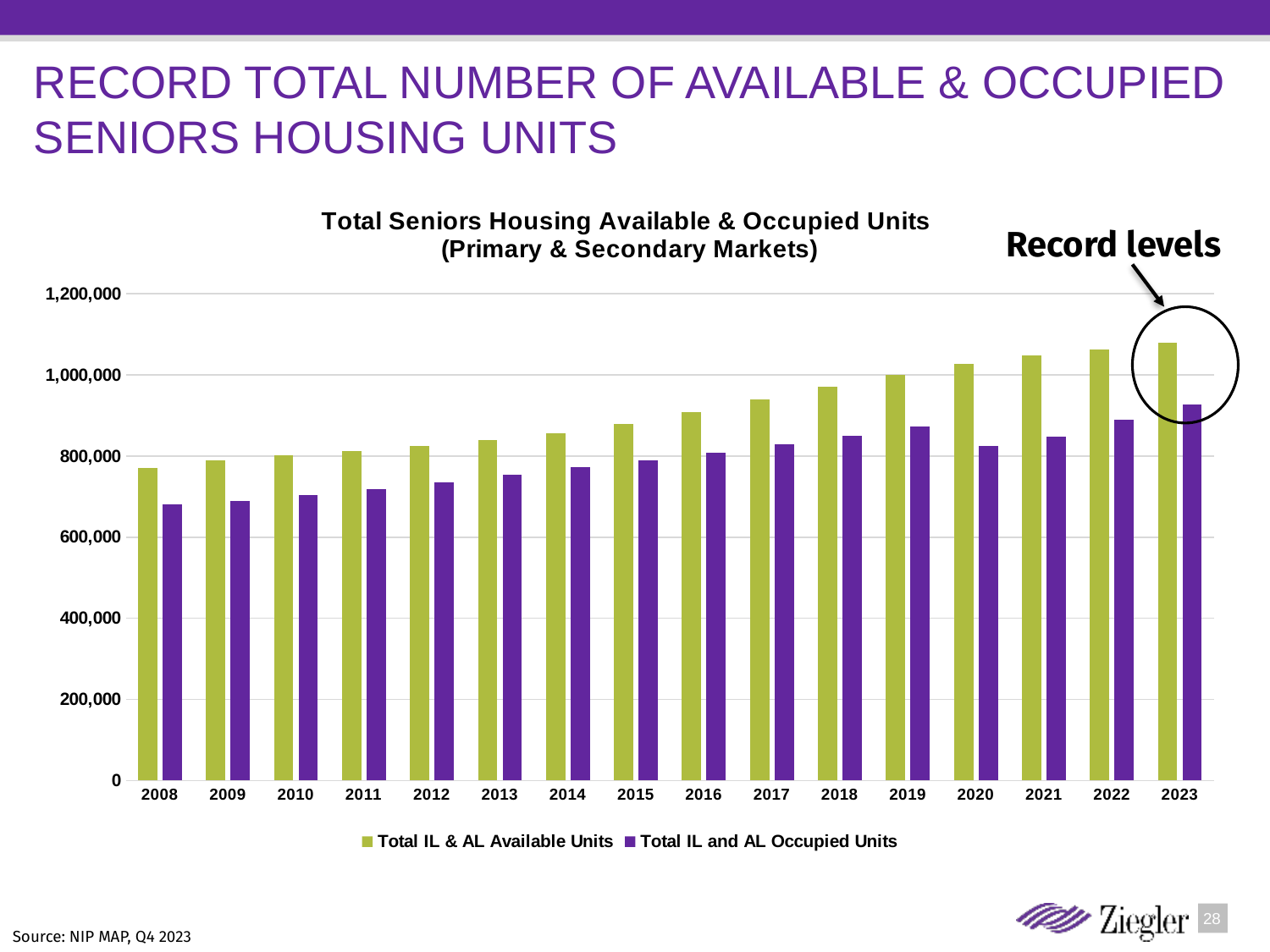

# Record Total Number of available & Occupied Seniors Housing Units

### Chart: Total Seniors Housing Available & Occupied Units
(Primary & Secondary Markets)

| Category | Total IL & AL Available Units | Total IL and AL Occupied Units |
|---|---|---|
| 2008 | 769702.0 | 681010.0 |
| 2009 | 790098.0 | 689981.0 |
| 2010 | 802612.0 | 704065.0 |
| 2011 | 812616.0 | 718770.0 |
| 2012 | 824192.0 | 736285.0 |
| 2013 | 839635.0 | 753127.0 |
| 2014 | 856005.0 | 773055.0 |
| 2015 | 878549.0 | 789875.0 |
| 2016 | 908025.0 | 808784.0 |
| 2017 | 939196.0 | 829444.0 |
| 2018 | 970829.0 | 850796.0 |
| 2019 | 999363.0 | 873149.0 |
| 2020 | 1027227.0 | 824299.0 |
| 2021 | 1048051.0 | 846932.0 |
| 2022 | 1063594.0 | 888889.0 |
| 2023 | 1079878.0 | 926232.0 |
Record levels

Source: NIP MAP, Q4 2023